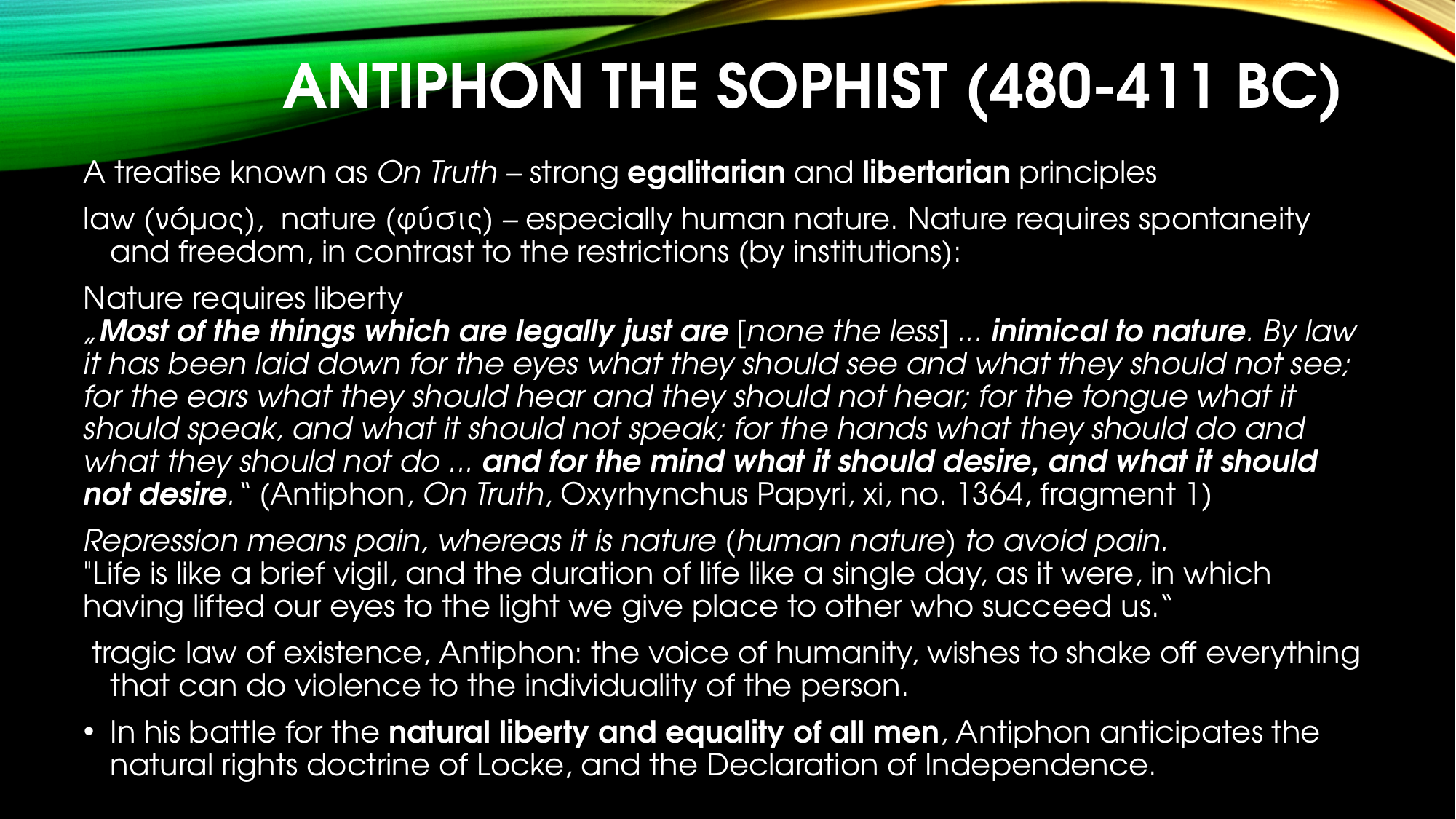

# Antiphon the Sophist (480-411 BC)
A treatise known as On Truth – strong egalitarian and libertarian principles
law (νόμος),  nature (φύσις) – especially human nature. Nature requires spontaneity and freedom, in contrast to the restrictions (by institutions):
Nature requires liberty
„Most of the things which are legally just are [none the less] ... inimical to nature. By law it has been laid down for the eyes what they should see and what they should not see; for the ears what they should hear and they should not hear; for the tongue what it should speak, and what it should not speak; for the hands what they should do and what they should not do ... and for the mind what it should desire, and what it should not desire.“ (Antiphon, On Truth, Oxyrhynchus Papyri, xi, no. 1364, fragment 1)
Repression means pain, whereas it is nature (human nature) to avoid pain.
"Life is like a brief vigil, and the duration of life like a single day, as it were, in which having lifted our eyes to the light we give place to other who succeed us.“
 tragic law of existence, Antiphon: the voice of humanity, wishes to shake off everything that can do violence to the individuality of the person.
In his battle for the natural liberty and equality of all men, Antiphon anticipates the natural rights doctrine of Locke, and the Declaration of Independence.